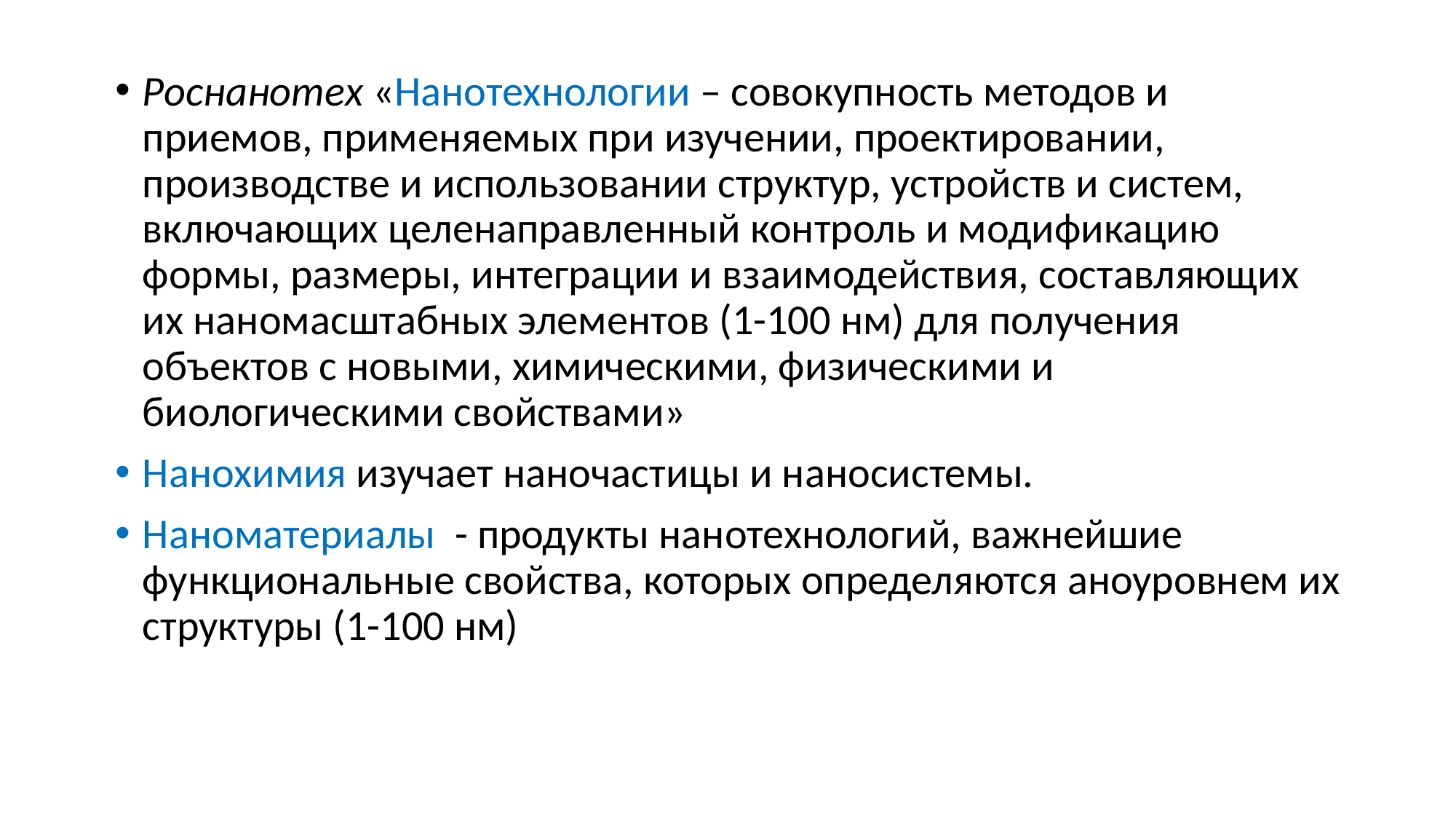

Роснанотех «Нанотехнологии – совокупность методов и приемов, применяемых при изучении, проектировании, производстве и использовании структур, устройств и систем, включающих целенаправленный контроль и модификацию формы, размеры, интеграции и взаимодействия, составляющих их наномасштабных элементов (1-100 нм) для получения объектов с новыми, химическими, физическими и биологическими свойствами»
Нанохимия изучает наночастицы и наносистемы.
Наноматериалы  - продукты нанотехнологий, важнейшие функциональные свойства, которых определяются аноуровнем их структуры (1-100 нм)